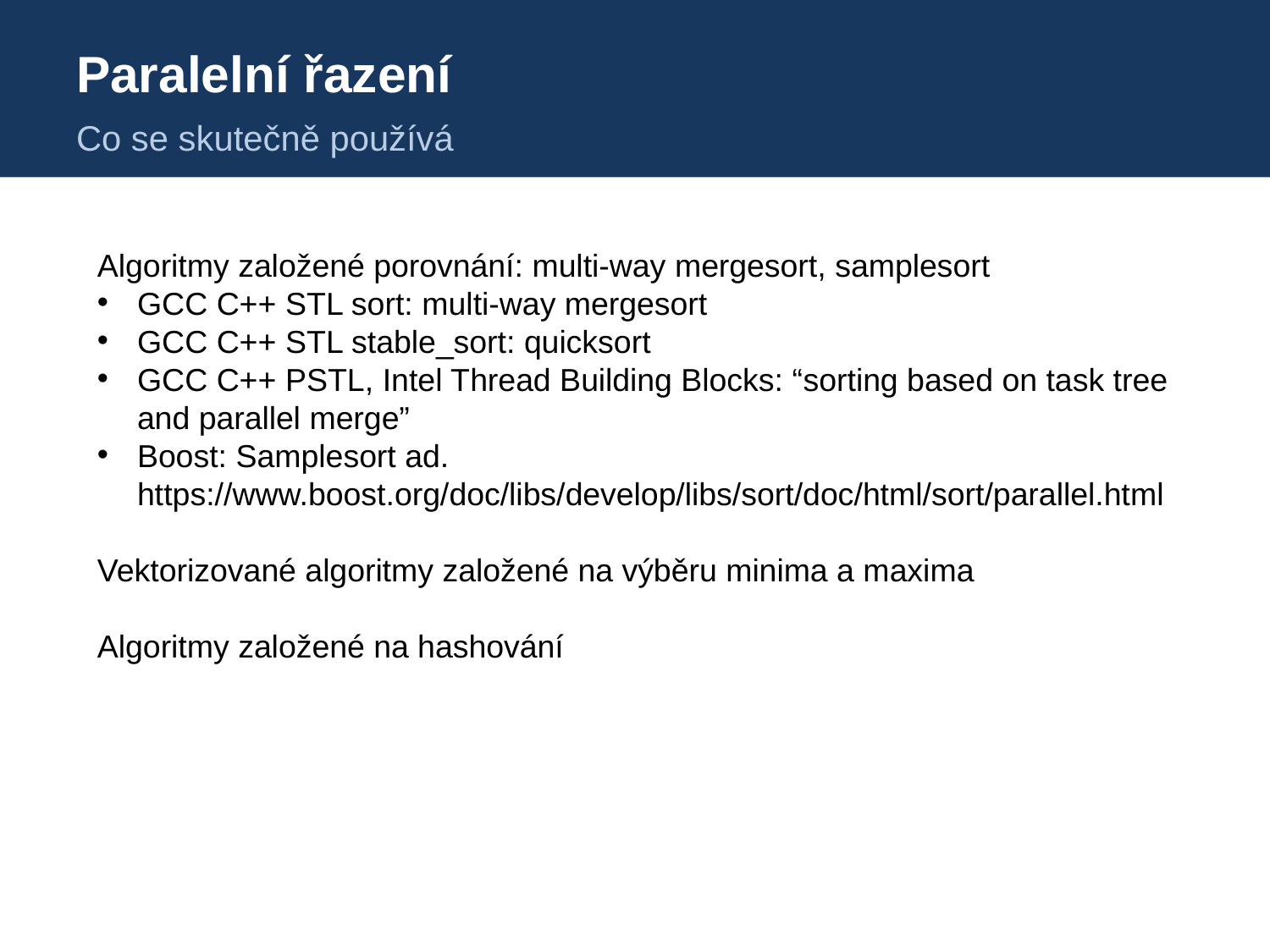

# Paralelní řazení
Co se skutečně používá
Algoritmy založené porovnání: multi-way mergesort, samplesort
GCC C++ STL sort: multi-way mergesort
GCC C++ STL stable_sort: quicksort
GCC C++ PSTL, Intel Thread Building Blocks: “sorting based on task tree and parallel merge”
Boost: Samplesort ad.
https://www.boost.org/doc/libs/develop/libs/sort/doc/html/sort/parallel.html

Vektorizované algoritmy založené na výběru minima a maxima

Algoritmy založené na hashování